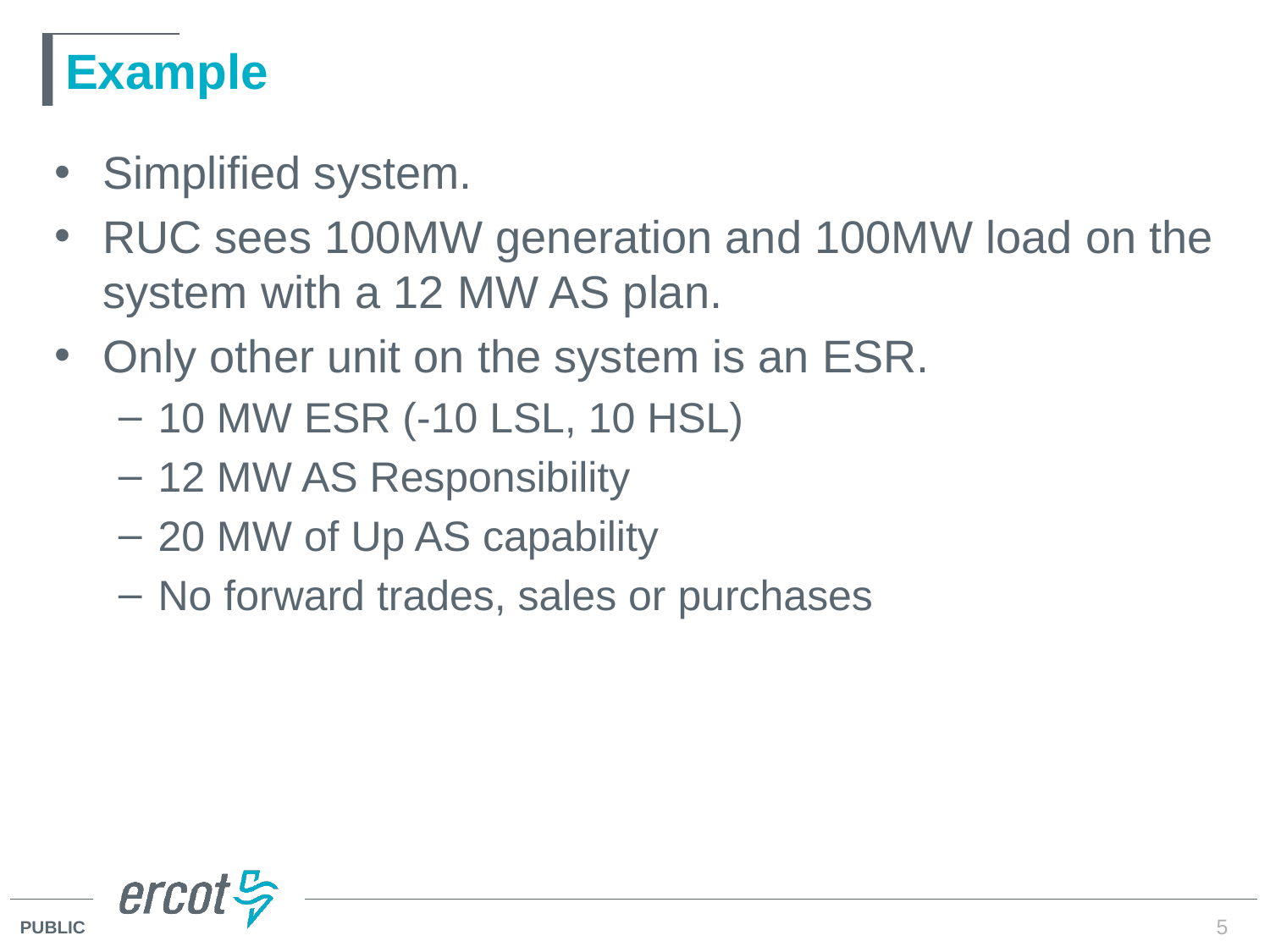

# Example
Simplified system.
RUC sees 100MW generation and 100MW load on the system with a 12 MW AS plan.
Only other unit on the system is an ESR.
10 MW ESR (-10 LSL, 10 HSL)
12 MW AS Responsibility
20 MW of Up AS capability
No forward trades, sales or purchases
5